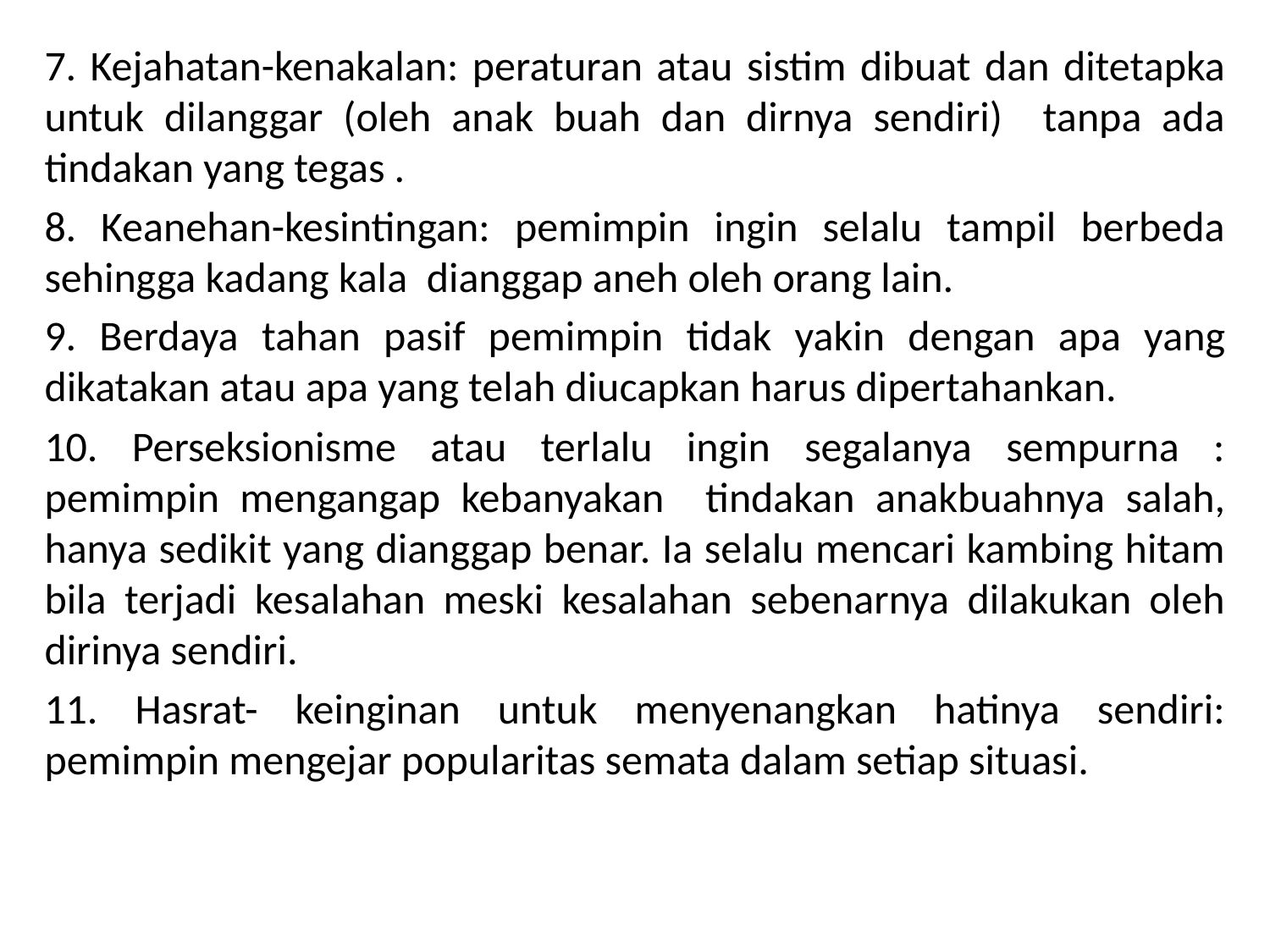

7. Kejahatan-kenakalan: peraturan atau sistim dibuat dan ditetapka untuk dilanggar (oleh anak buah dan dirnya sendiri)  tanpa ada tindakan yang tegas .
8. Keanehan-kesintingan: pemimpin ingin selalu tampil berbeda sehingga kadang kala  dianggap aneh oleh orang lain.
9. Berdaya tahan pasif pemimpin tidak yakin dengan apa yang dikatakan atau apa yang telah diucapkan harus dipertahankan.
10. Perseksionisme atau terlalu ingin segalanya sempurna : pemimpin mengangap kebanyakan  tindakan anakbuahnya salah, hanya sedikit yang dianggap benar. Ia selalu mencari kambing hitam bila terjadi kesalahan meski kesalahan sebenarnya dilakukan oleh dirinya sendiri.
11. Hasrat- keinginan untuk menyenangkan hatinya sendiri: pemimpin mengejar popularitas semata dalam setiap situasi.